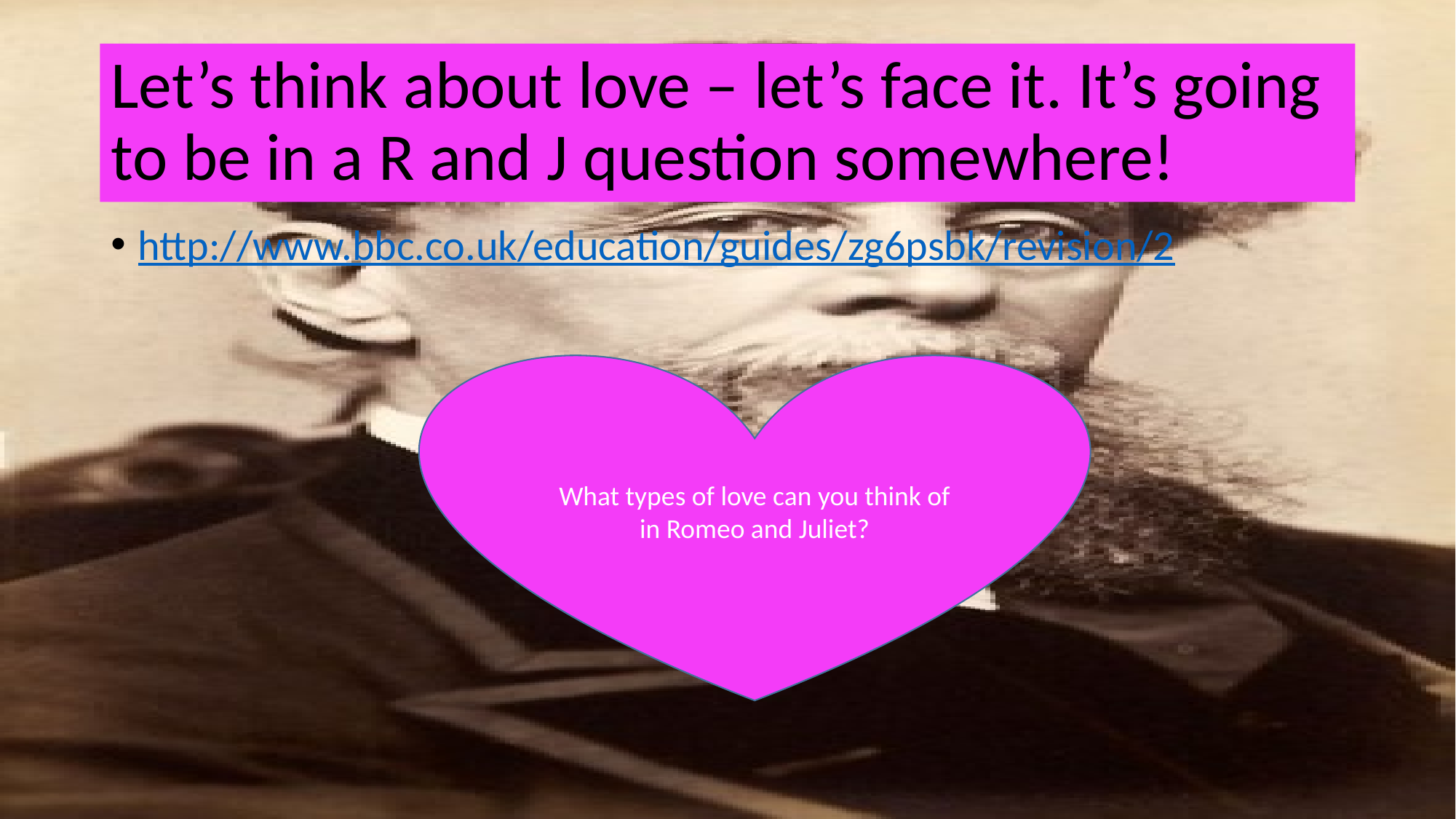

# Let’s think about love – let’s face it. It’s going to be in a R and J question somewhere!
http://www.bbc.co.uk/education/guides/zg6psbk/revision/2

What types of love can you think of
in Romeo and Juliet?